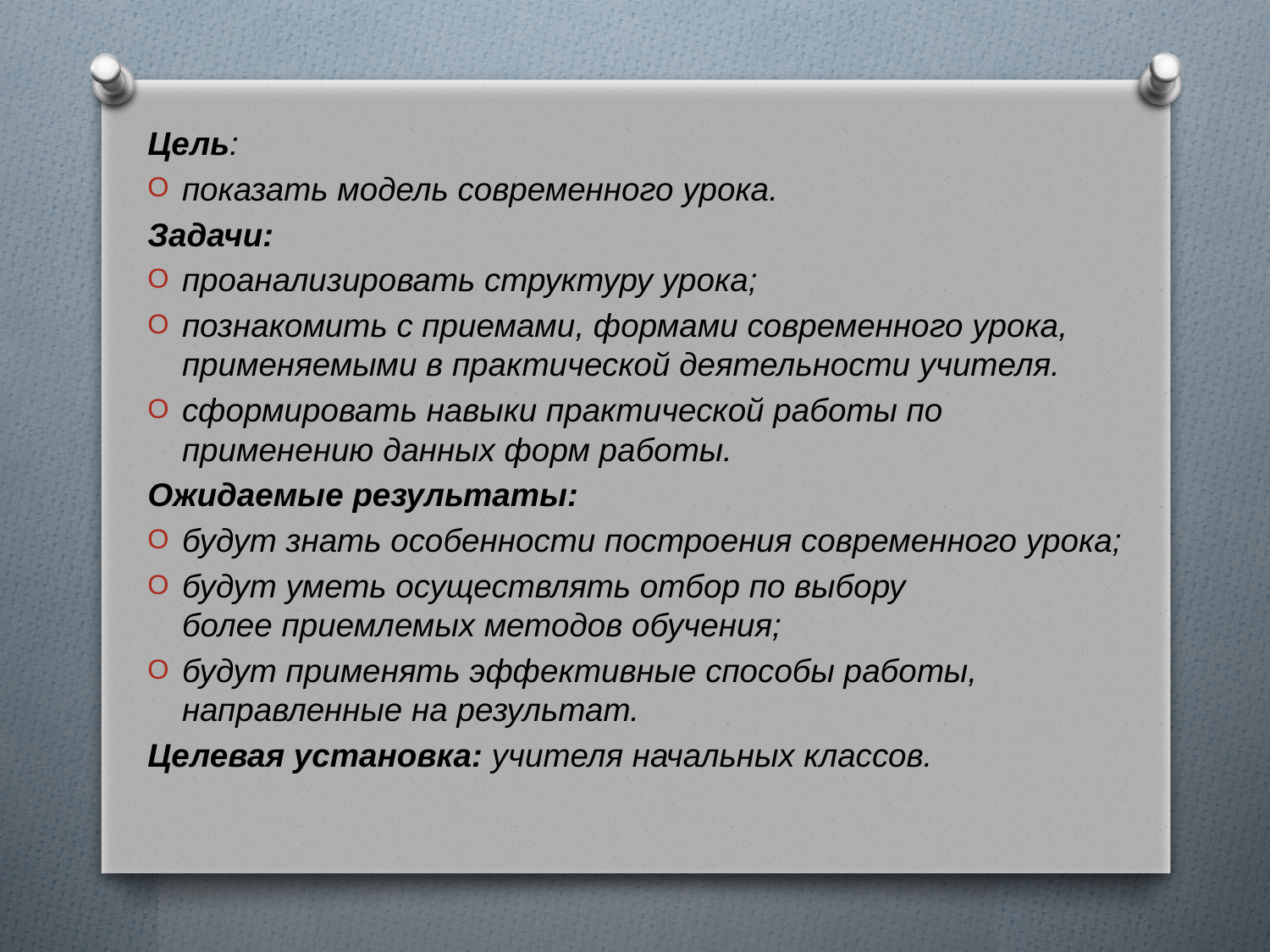

Цель:
показать модель современного урока.
Задачи:
проанализировать структуру урока;
познакомить с приемами, формами современного урока, применяемыми в практической деятельности учителя.
сформировать навыки практической работы по применению данных форм работы.
Ожидаемые результаты:
будут знать особенности построения современного урока;
будут уметь осуществлять отбор по выбору более приемлемых методов обучения;
будут применять эффективные способы работы, направленные на результат.
Целевая установка: учителя начальных классов.